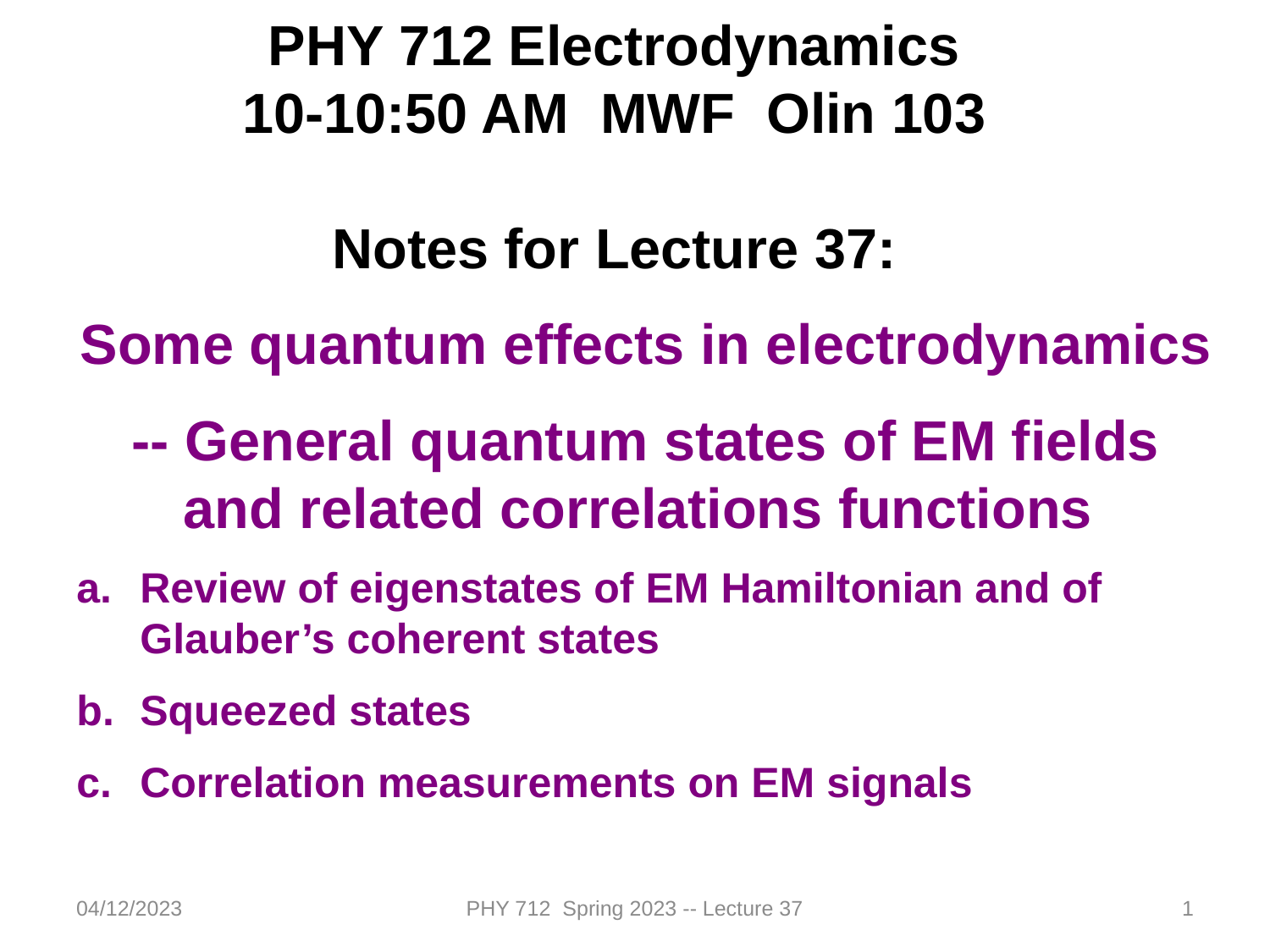

PHY 712 Electrodynamics
10-10:50 AM  MWF  Olin 103

Notes for Lecture 37:
Some quantum effects in electrodynamics
-- General quantum states of EM fields and related correlations functions
Review of eigenstates of EM Hamiltonian and of Glauber’s coherent states
Squeezed states
Correlation measurements on EM signals
04/12/2023
PHY 712  Spring 2023 -- Lecture 37
1